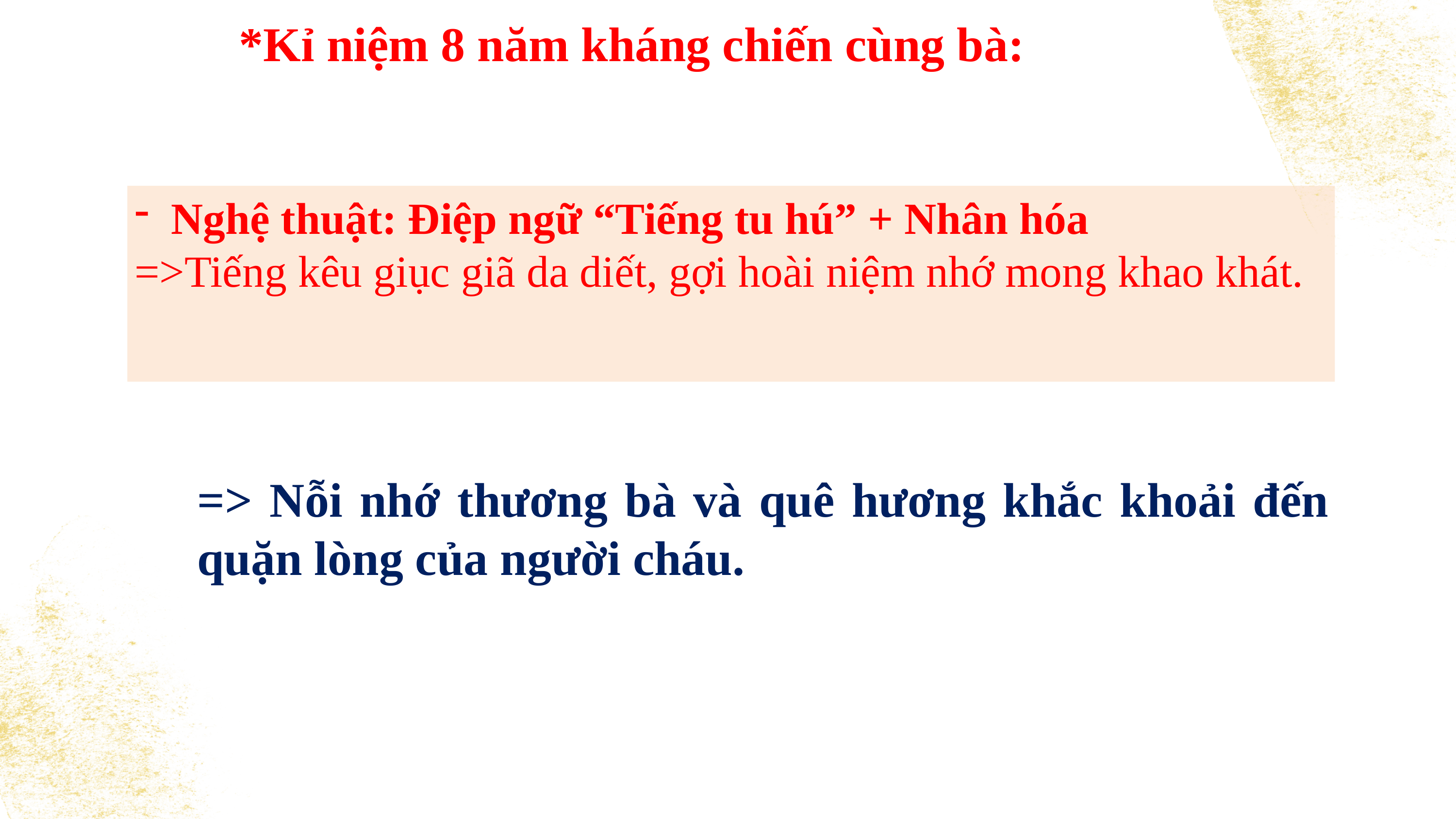

*Kỉ niệm 8 năm kháng chiến cùng bà:
Nghệ thuật: Điệp ngữ “Tiếng tu hú” + Nhân hóa
=>Tiếng kêu giục giã da diết, gợi hoài niệm nhớ mong khao khát.

=> Nỗi nhớ thương bà và quê hương khắc khoải đến quặn lòng của người cháu.